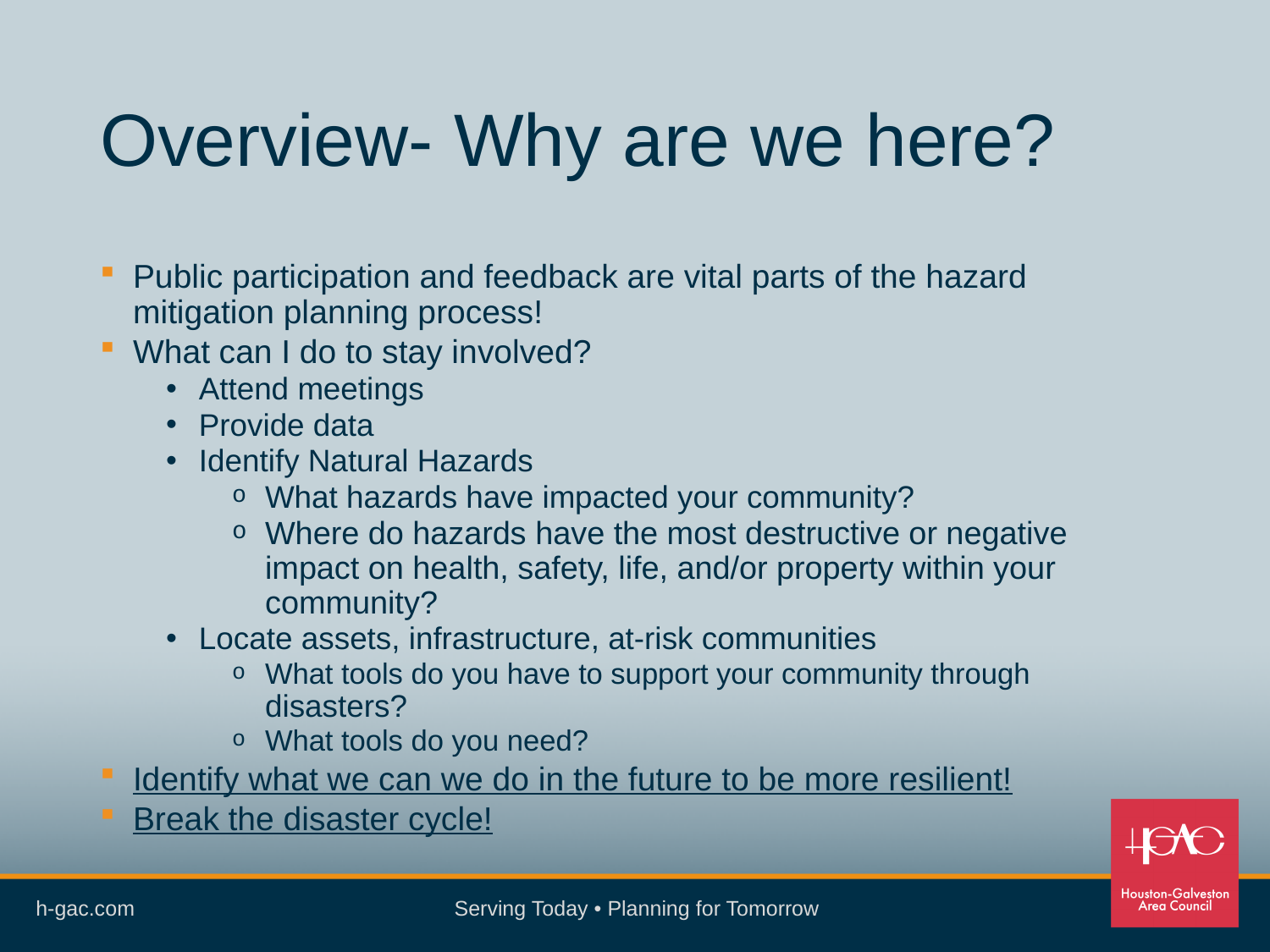

# Overview- Why are we here?
Public participation and feedback are vital parts of the hazard mitigation planning process!
What can I do to stay involved?
Attend meetings
Provide data
Identify Natural Hazards
What hazards have impacted your community?
Where do hazards have the most destructive or negative impact on health, safety, life, and/or property within your community?
Locate assets, infrastructure, at-risk communities
What tools do you have to support your community through disasters?
What tools do you need?
Identify what we can we do in the future to be more resilient!
Break the disaster cycle!